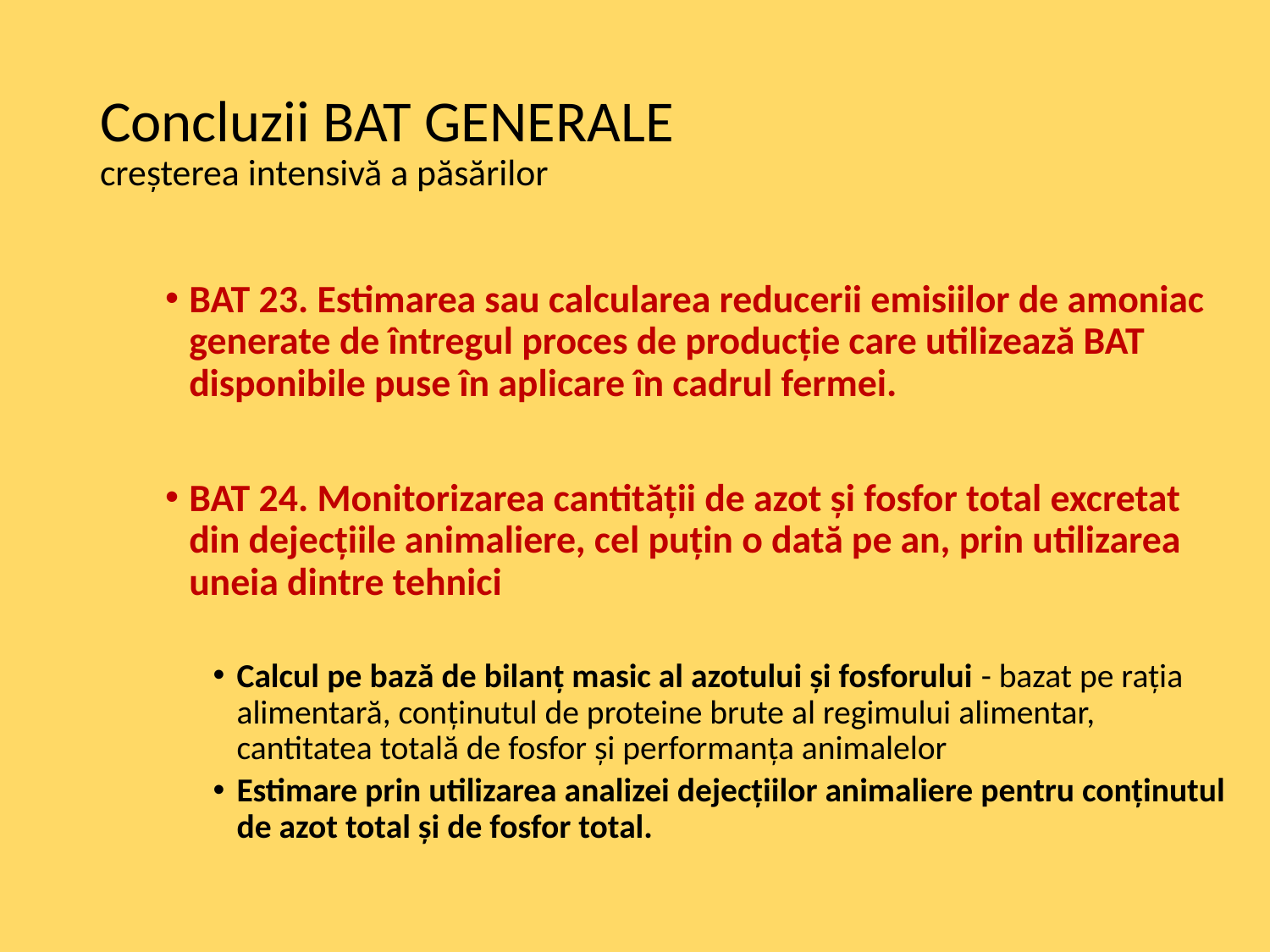

# Concluzii BAT GENERALE creșterea intensivă a păsărilor
BAT 23. Estimarea sau calcularea reducerii emisiilor de amoniac generate de întregul proces de producție care utilizează BAT disponibile puse în aplicare în cadrul fermei.

BAT 24. Monitorizarea cantității de azot și fosfor total excretat din dejecțiile animaliere, cel puțin o dată pe an, prin utilizarea uneia dintre tehnici

Calcul pe bază de bilanț masic al azotului și fosforului - bazat pe rația alimentară, conținutul de proteine brute al regimului alimentar, cantitatea totală de fosfor și performanța animalelor
Estimare prin utilizarea analizei dejecțiilor animaliere pentru conținutul de azot total și de fosfor total.